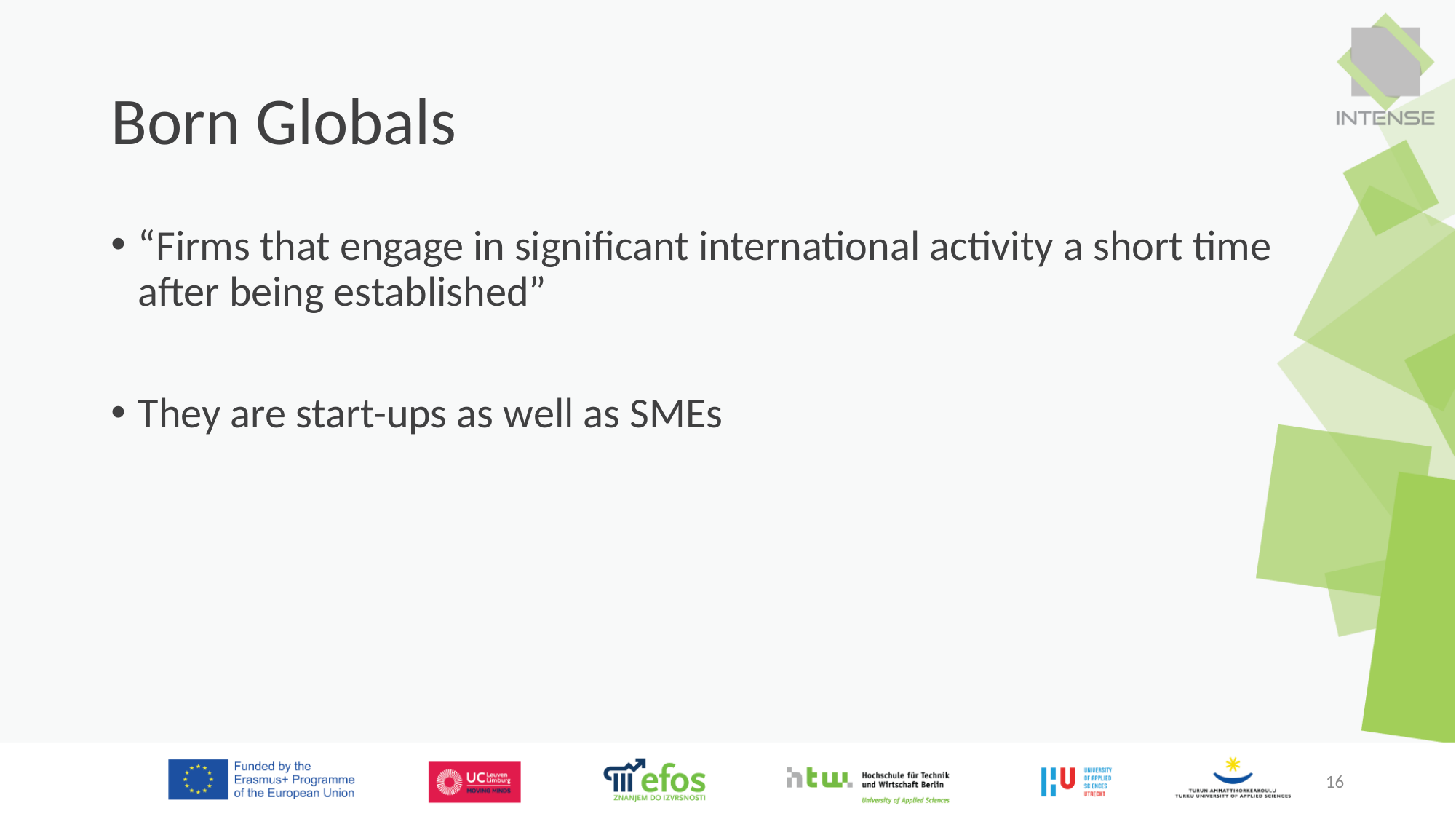

# Born Globals
“Firms that engage in significant international activity a short time after being established”

They are start-ups as well as SMEs

16